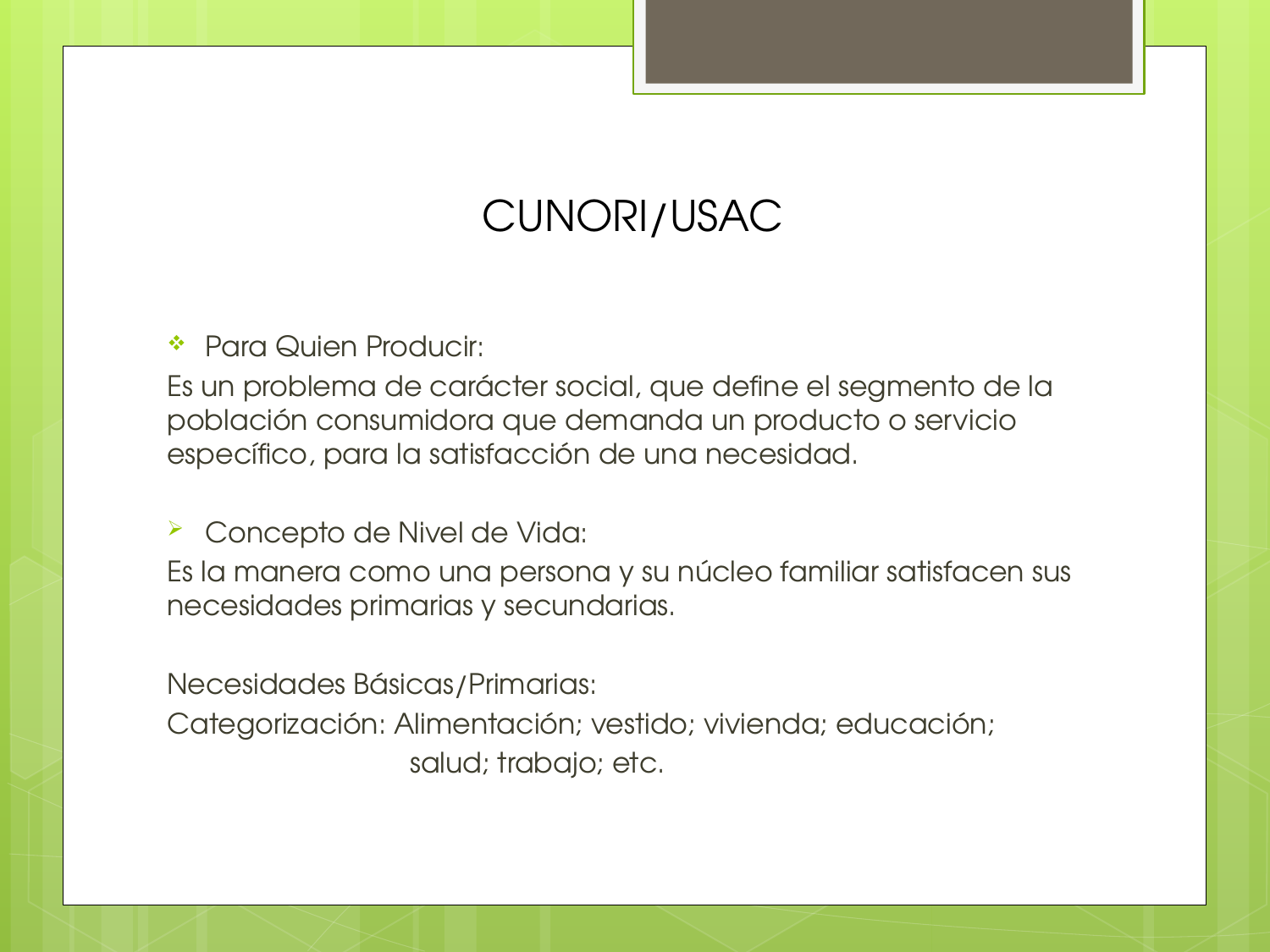

# CUNORI/USAC
Para Quien Producir:
Es un problema de carácter social, que define el segmento de la población consumidora que demanda un producto o servicio específico, para la satisfacción de una necesidad.

Concepto de Nivel de Vida:
Es la manera como una persona y su núcleo familiar satisfacen sus necesidades primarias y secundarias.

Necesidades Básicas/Primarias:
Categorización: Alimentación; vestido; vivienda; educación;
                               salud; trabajo; etc.